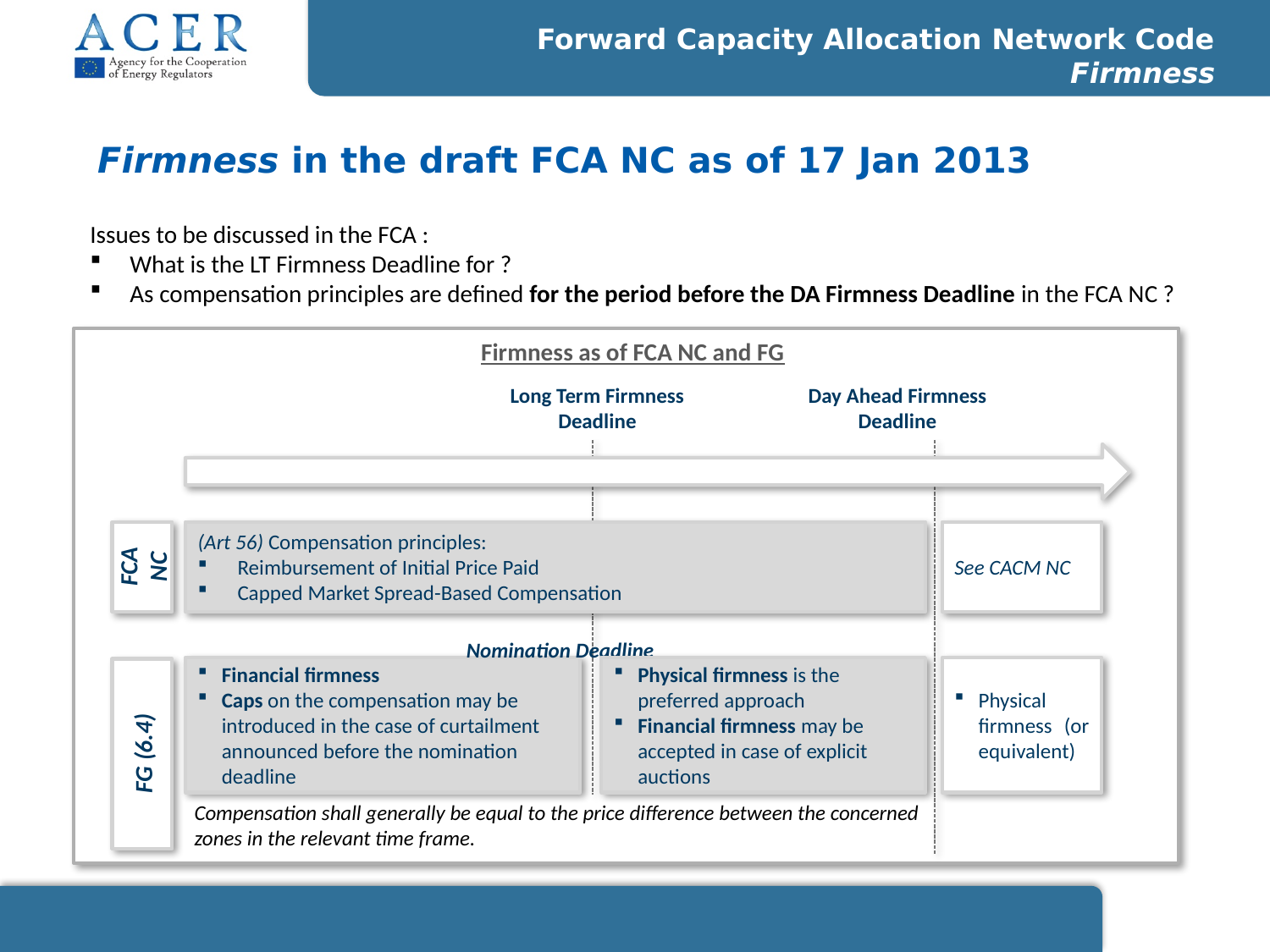

Forward Capacity Allocation Network Code
Firmness
# Firmness in the draft FCA NC as of 17 Jan 2013
Issues to be discussed in the FCA :
What is the LT Firmness Deadline for ?
As compensation principles are defined for the period before the DA Firmness Deadline in the FCA NC ?

Firmness as of FCA NC and FG
Long Term Firmness Deadline
Day Ahead Firmness Deadline

(Art 56) Compensation principles:
Reimbursement of Initial Price Paid
Capped Market Spread-Based Compensation
See CACM NC
FCA NC
Nomination Deadline
Financial firmness
Caps on the compensation may be introduced in the case of curtailment announced before the nomination deadline
Physical firmness is the preferred approach
Financial firmness may be accepted in case of explicit auctions
Physical firmness (or equivalent)
FG (6.4)
Compensation shall generally be equal to the price difference between the concerned zones in the relevant time frame.